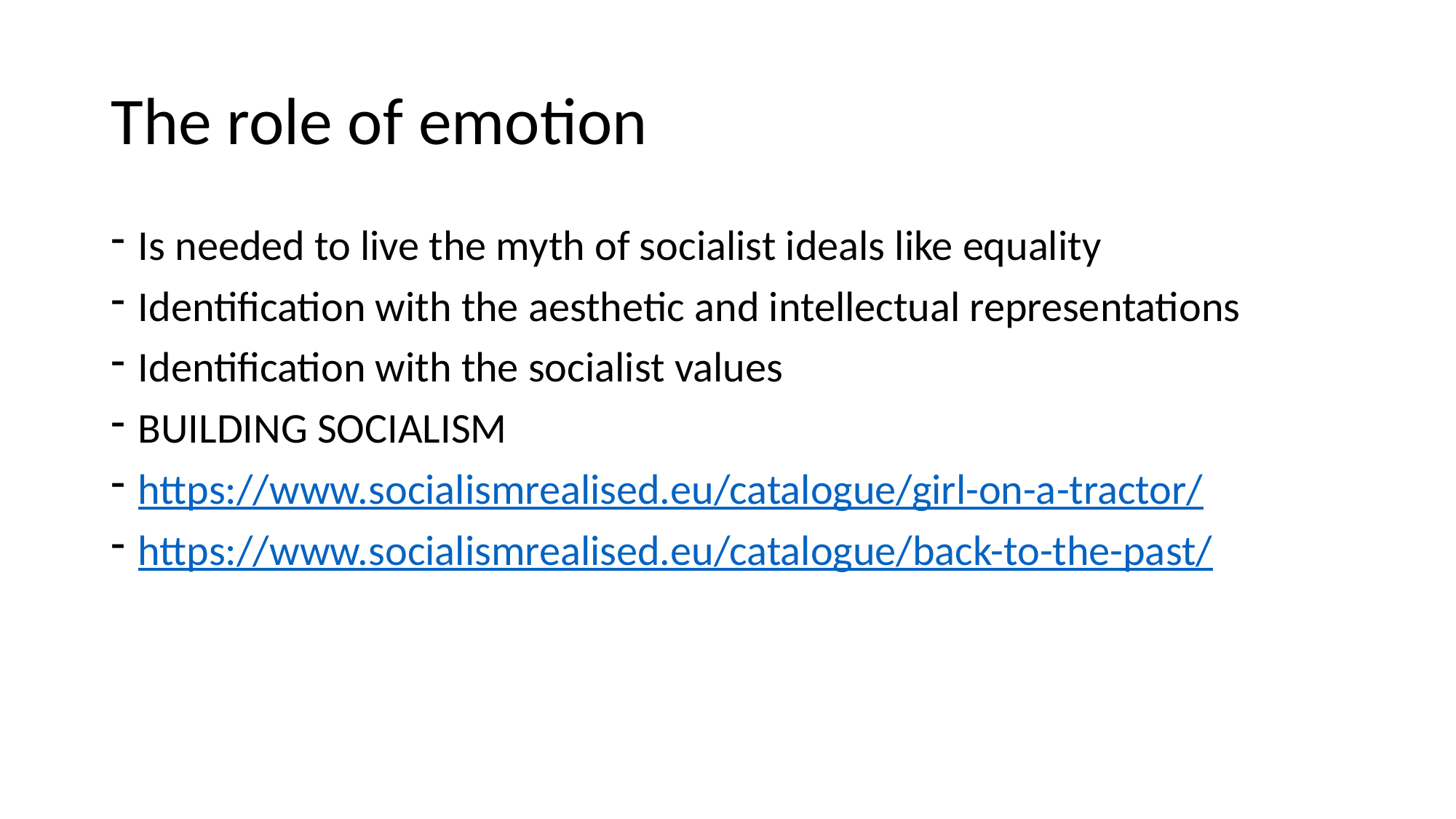

# The role of emotion
Is needed to live the myth of socialist ideals like equality
Identification with the aesthetic and intellectual representations
Identification with the socialist values
BUILDING SOCIALISM
https://www.socialismrealised.eu/catalogue/girl-on-a-tractor/
https://www.socialismrealised.eu/catalogue/back-to-the-past/